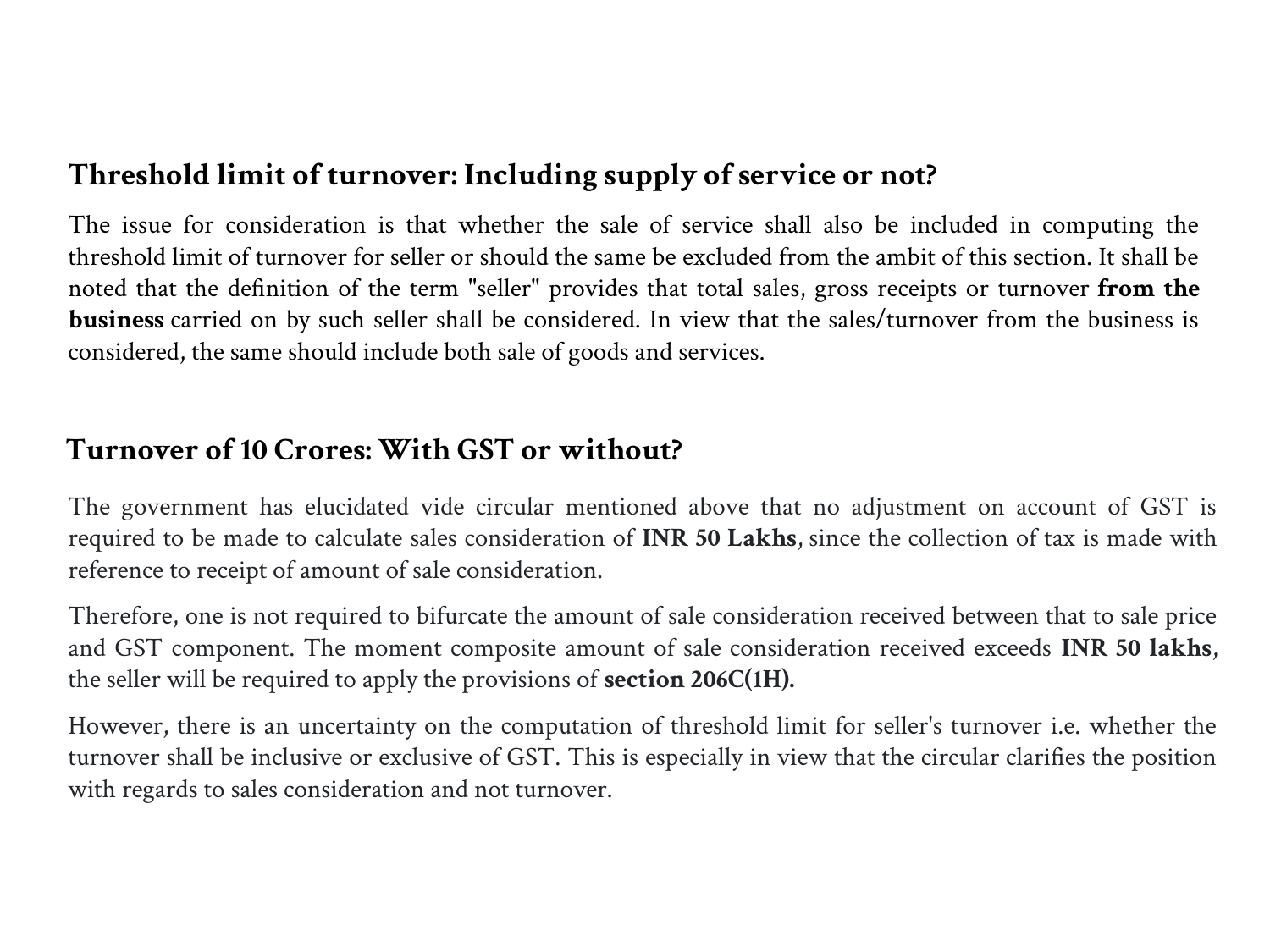

Threshold limit of turnover: Including supply of service or not?
The issue for consideration is that whether the sale of service shall also be included in computing the threshold limit of turnover for seller or should the same be excluded from the ambit of this section. It shall be noted that the definition of the term "seller" provides that total sales, gross receipts or turnover from the business carried on by such seller shall be considered. In view that the sales/turnover from the business is considered, the same should include both sale of goods and services.
Turnover of 10 Crores: With GST or without?
The government has elucidated vide circular mentioned above that no adjustment on account of GST is required to be made to calculate sales consideration of INR 50 Lakhs, since the collection of tax is made with reference to receipt of amount of sale consideration.
Therefore, one is not required to bifurcate the amount of sale consideration received between that to sale price and GST component. The moment composite amount of sale consideration received exceeds INR 50 lakhs, the seller will be required to apply the provisions of section 206C(1H).
However, there is an uncertainty on the computation of threshold limit for seller's turnover i.e. whether the turnover shall be inclusive or exclusive of GST. This is especially in view that the circular clarifies the position with regards to sales consideration and not turnover.